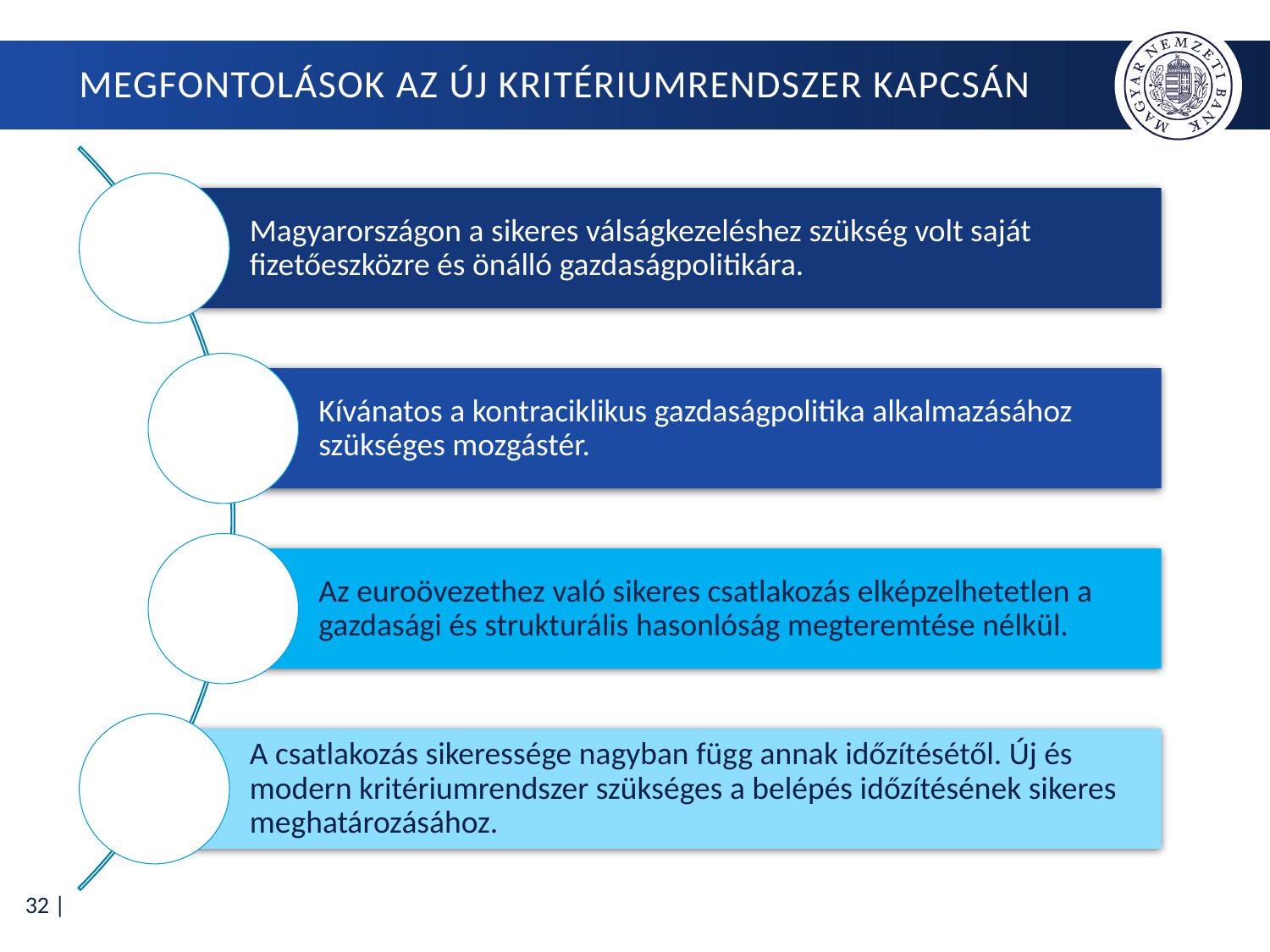

# Megfontolások az új kritériumrendszer kapcsán
Magyarországon a sikeres válságkezeléshez szükség volt saját fizetőeszközre és önálló gazdaságpolitikára.
Kívánatos a kontraciklikus gazdaságpolitika alkalmazásához szükséges mozgástér.
Az euroövezethez való sikeres csatlakozás elképzelhetetlen a gazdasági és strukturális hasonlóság megteremtése nélkül.
A csatlakozás sikeressége nagyban függ annak időzítésétől. Új és modern kritériumrendszer szükséges a belépés időzítésének sikeres meghatározásához.